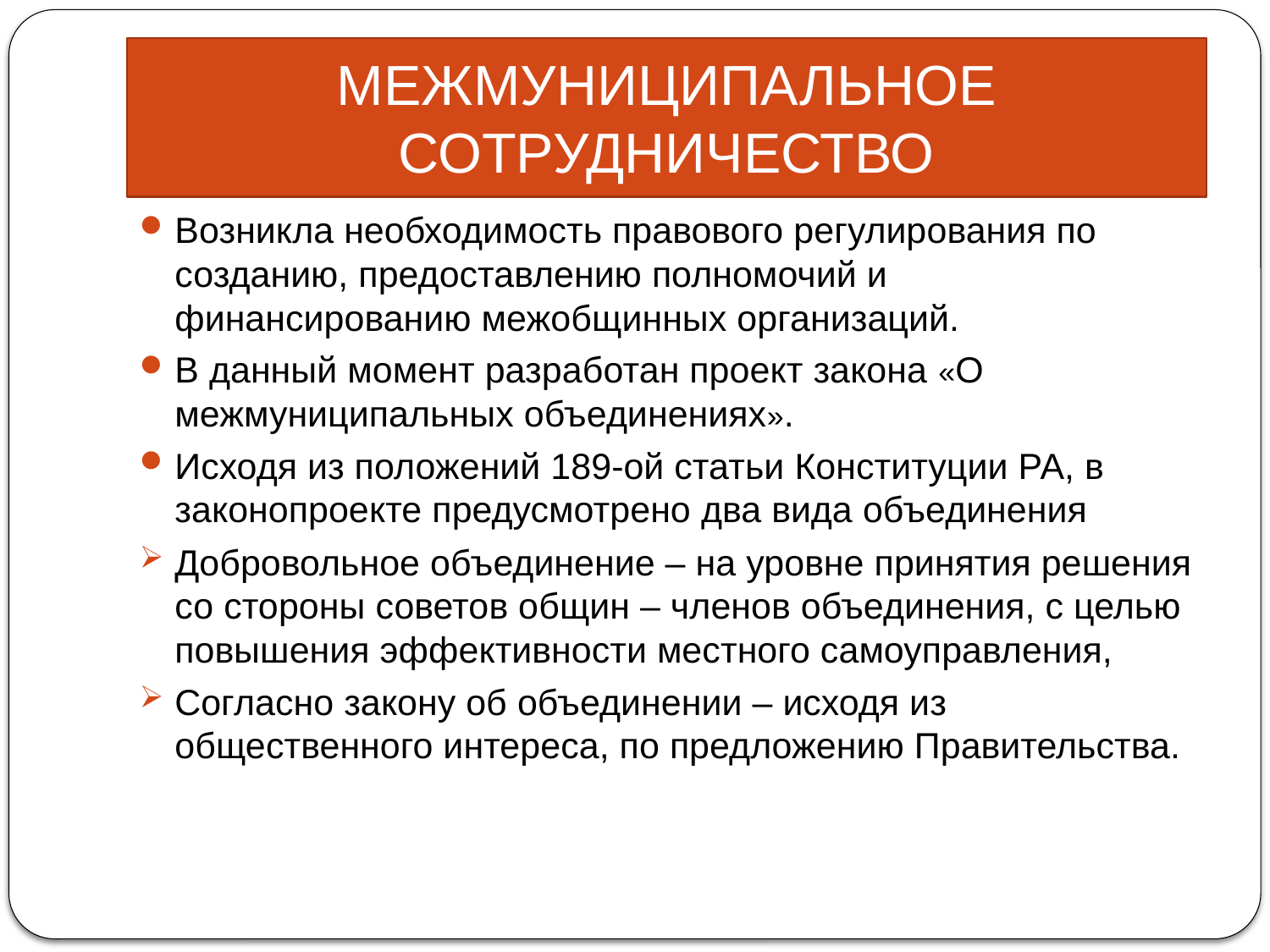

# МЕЖМУНИЦИПАЛЬНОЕ СОТРУДНИЧЕСТВО
Возникла необходимость правового регулирования по созданию, предоставлению полномочий и финансированию межобщинных организаций.
В данный момент разработан проект закона «О межмуниципальных объединениях».
Исходя из положений 189-ой статьи Конституции РА, в законопроекте предусмотрено два вида объединения
Добровольное объединение – на уровне принятия решения со стороны советов общин – членов объединения, с целью повышения эффективности местного самоуправления,
Согласно закону об объединении – исходя из общественного интереса, по предложению Правительства.